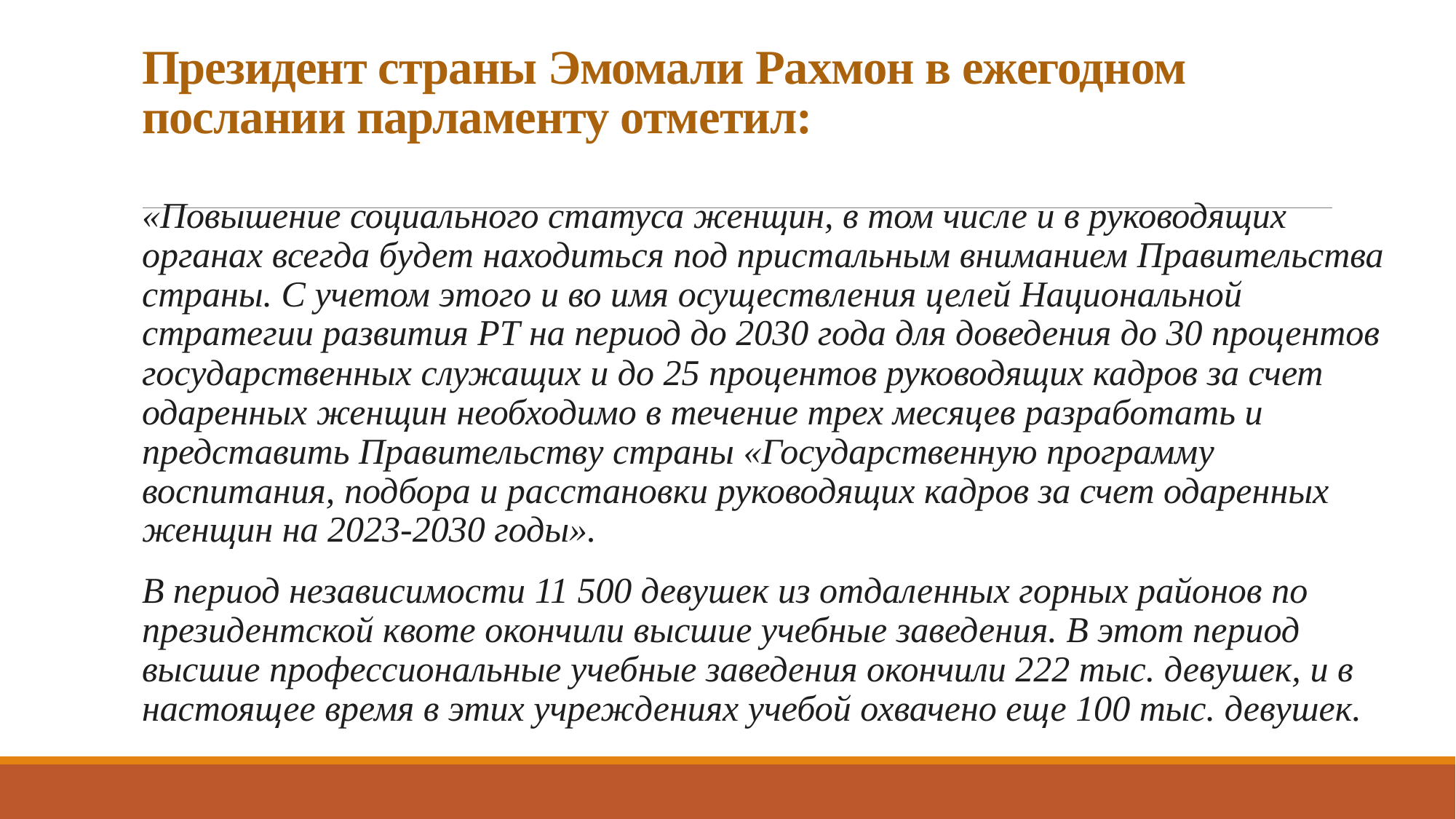

# Президент страны Эмомали Рахмон в ежегодном послании парламенту отметил:
«Повышение социального статуса женщин, в том числе и в руководящих органах всегда будет находиться под пристальным вниманием Правительства страны. С учетом этого и во имя осуществления целей Национальной стратегии развития РТ на период до 2030 года для доведения до 30 процентов государственных служащих и до 25 процентов руководящих кадров за счет одаренных женщин необходимо в течение трех месяцев разработать и представить Правительству страны «Государственную программу воспитания, подбора и расстановки руководящих кадров за счет одаренных женщин на 2023-2030 годы».
В период независимости 11 500 девушек из отдаленных горных районов по президентской квоте окончили высшие учебные заведения. В этот период высшие профессиональные учебные заведения окончили 222 тыс. девушек, и в настоящее время в этих учреждениях учебой охвачено еще 100 тыс. девушек.